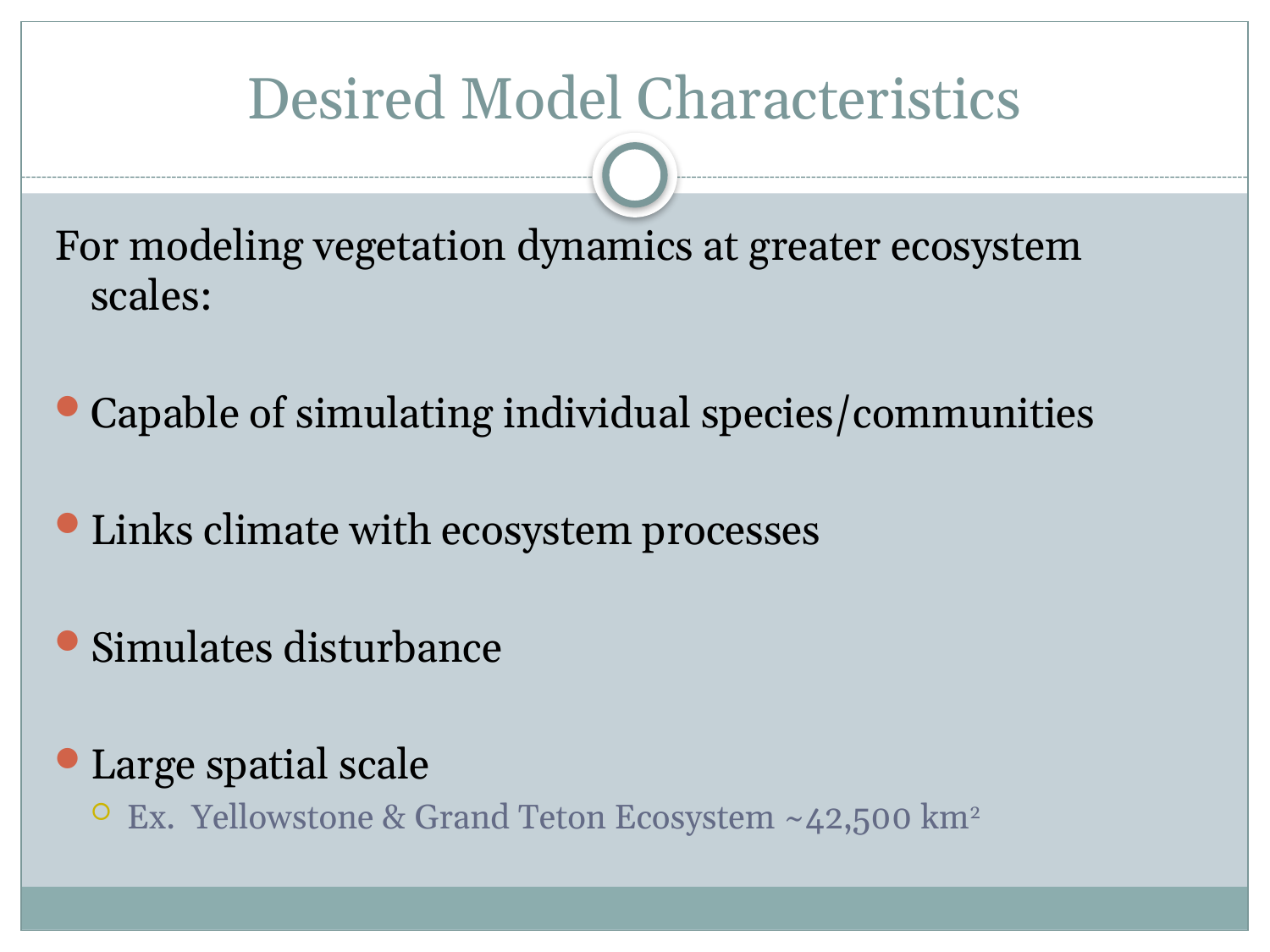

# Desired Model Characteristics
For modeling vegetation dynamics at greater ecosystem scales:

Capable of simulating individual species/communities

Links climate with ecosystem processes

Simulates disturbance

Large spatial scale
Ex.  Yellowstone & Grand Teton Ecosystem ~42,500 km2